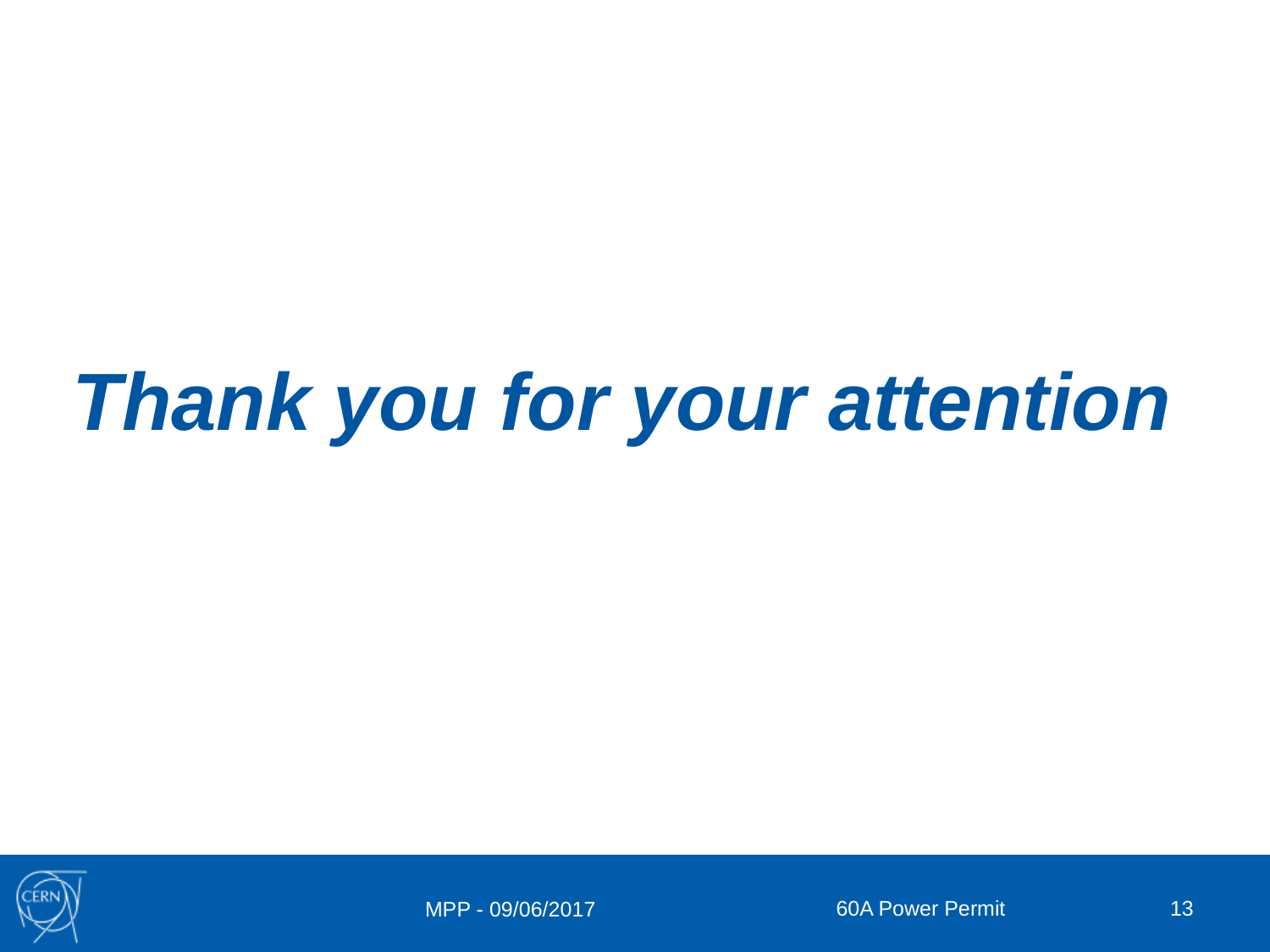

# Thank you for your attention
60A Power Permit
13
MPP - 09/06/2017